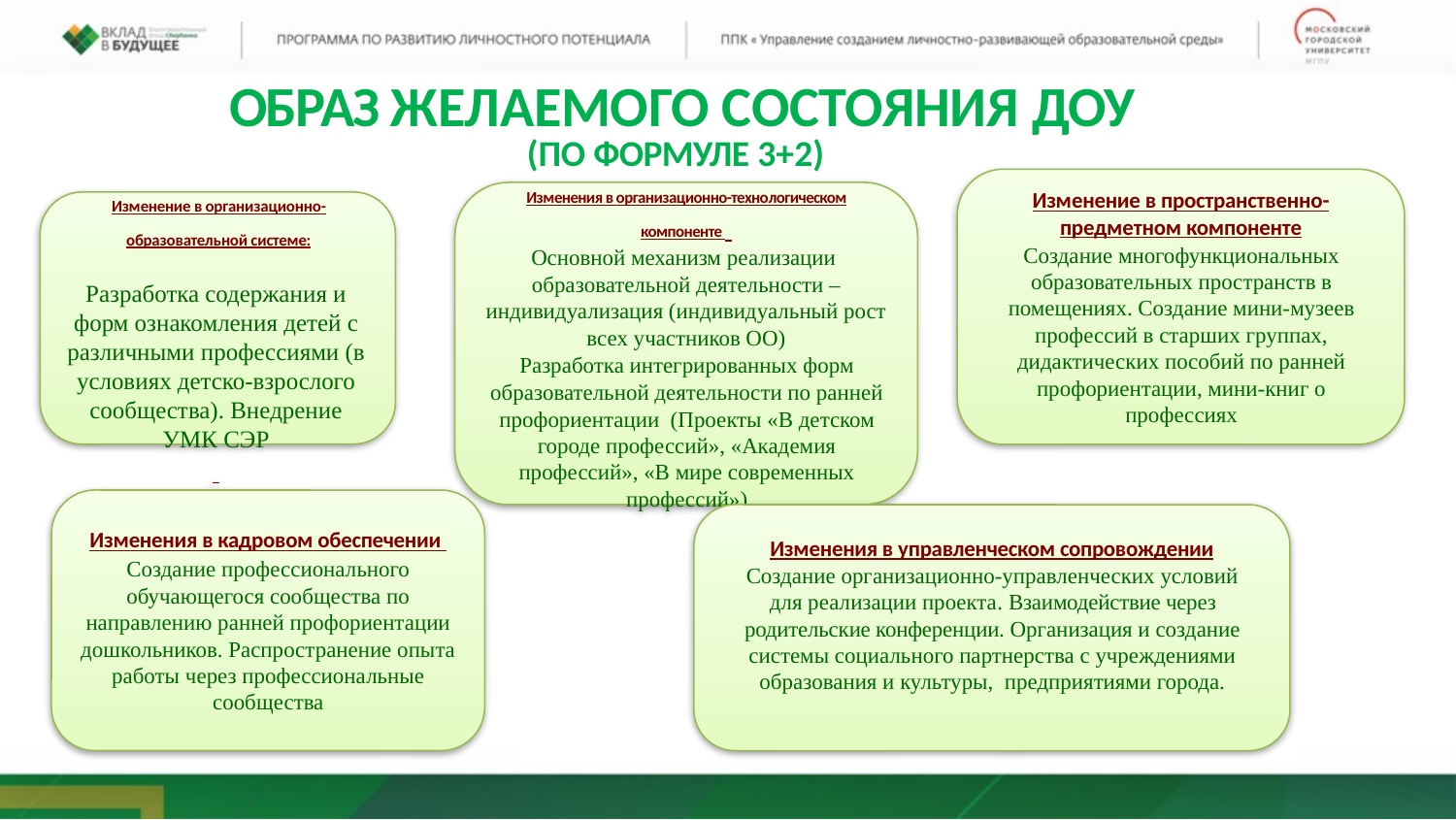

ОБРАЗ ЖЕЛАЕМОГО СОСТОЯНИЯ ДОУ
(ПО ФОРМУЛЕ 3+2)
Изменение в пространственно-предметном компоненте
Создание многофункциональных образовательных пространств в помещениях. Создание мини-музеев профессий в старших группах, дидактических пособий по ранней профориентации, мини-книг о профессиях
Изменения в организационно-технологическом компоненте
Основной механизм реализации  образовательной деятельности – индивидуализация (индивидуальный рост всех участников ОО)
Разработка интегрированных форм образовательной деятельности по ранней профориентации  (Проекты «В детском городе профессий», «Академия профессий», «В мире современных профессий»)

Изменение в организационно-образовательной системе:

Разработка содержания и форм ознакомления детей с различными профессиями (в условиях детско-взрослого сообщества). Внедрение УМК СЭР

Изменения в кадровом обеспечении
Создание профессионального обучающегося сообщества по направлению ранней профориентации дошкольников. Распространение опыта работы через профессиональные сообщества
Изменения в управленческом сопровождении
Создание организационно-управленческих условий для реализации проекта. Взаимодействие через родительские конференции. Организация и создание системы социального партнерства с учреждениями образования и культуры,  предприятиями города.